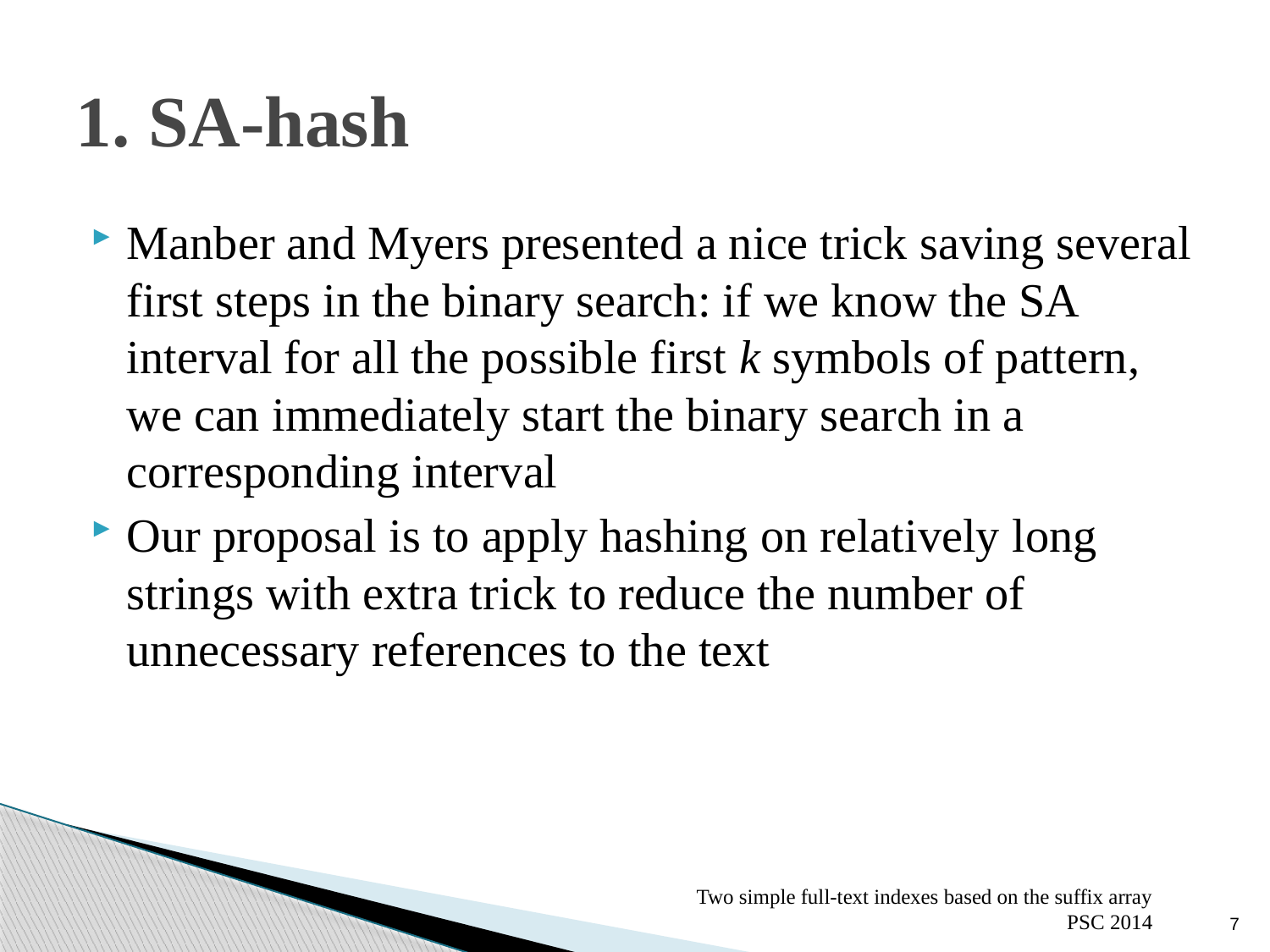

# 1. SA-hash
Manber and Myers presented a nice trick saving several first steps in the binary search: if we know the SA interval for all the possible first k symbols of pattern, we can immediately start the binary search in a corresponding interval
Our proposal is to apply hashing on relatively long strings with extra trick to reduce the number of unnecessary references to the text
Two simple full-text indexes based on the suffix array
PSC 2014
7